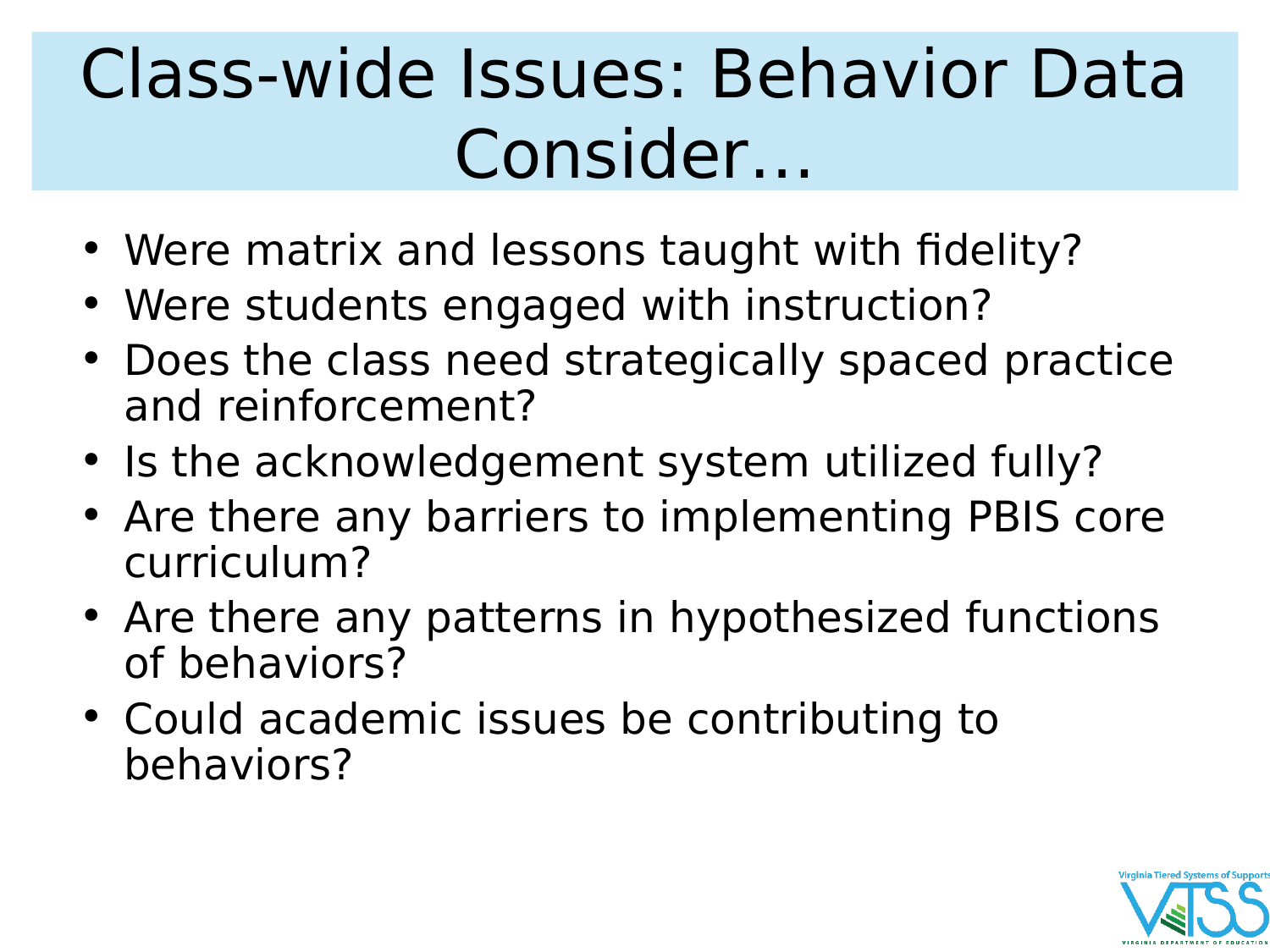

# Class-wide Issues: Behavior Data Consider…
Were matrix and lessons taught with fidelity?
Were students engaged with instruction?
Does the class need strategically spaced practice and reinforcement?
Is the acknowledgement system utilized fully?
Are there any barriers to implementing PBIS core curriculum?
Are there any patterns in hypothesized functions of behaviors?
Could academic issues be contributing to behaviors?